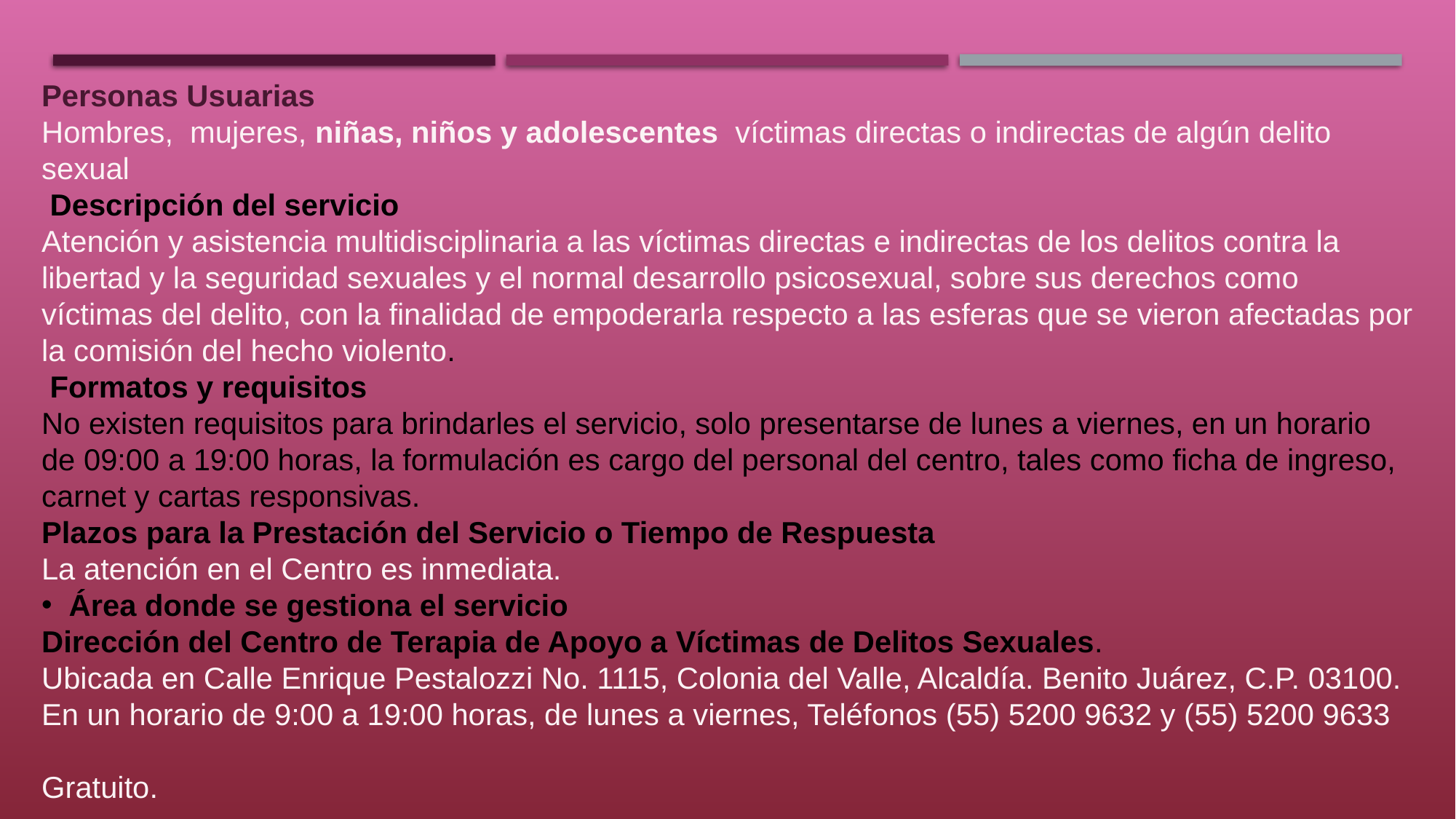

Personas Usuarias
Hombres,  mujeres, niñas, niños y adolescentes  víctimas directas o indirectas de algún delito sexual
 Descripción del servicio
Atención y asistencia multidisciplinaria a las víctimas directas e indirectas de los delitos contra la libertad y la seguridad sexuales y el normal desarrollo psicosexual, sobre sus derechos como víctimas del delito, con la finalidad de empoderarla respecto a las esferas que se vieron afectadas por la comisión del hecho violento.
 Formatos y requisitos
No existen requisitos para brindarles el servicio, solo presentarse de lunes a viernes, en un horario de 09:00 a 19:00 horas, la formulación es cargo del personal del centro, tales como ficha de ingreso, carnet y cartas responsivas.
Plazos para la Prestación del Servicio o Tiempo de Respuesta
La atención en el Centro es inmediata.
  Área donde se gestiona el servicio
Dirección del Centro de Terapia de Apoyo a Víctimas de Delitos Sexuales.
Ubicada en Calle Enrique Pestalozzi No. 1115, Colonia del Valle, Alcaldía. Benito Juárez, C.P. 03100. En un horario de 9:00 a 19:00 horas, de lunes a viernes, Teléfonos (55) 5200 9632 y (55) 5200 9633
Gratuito.